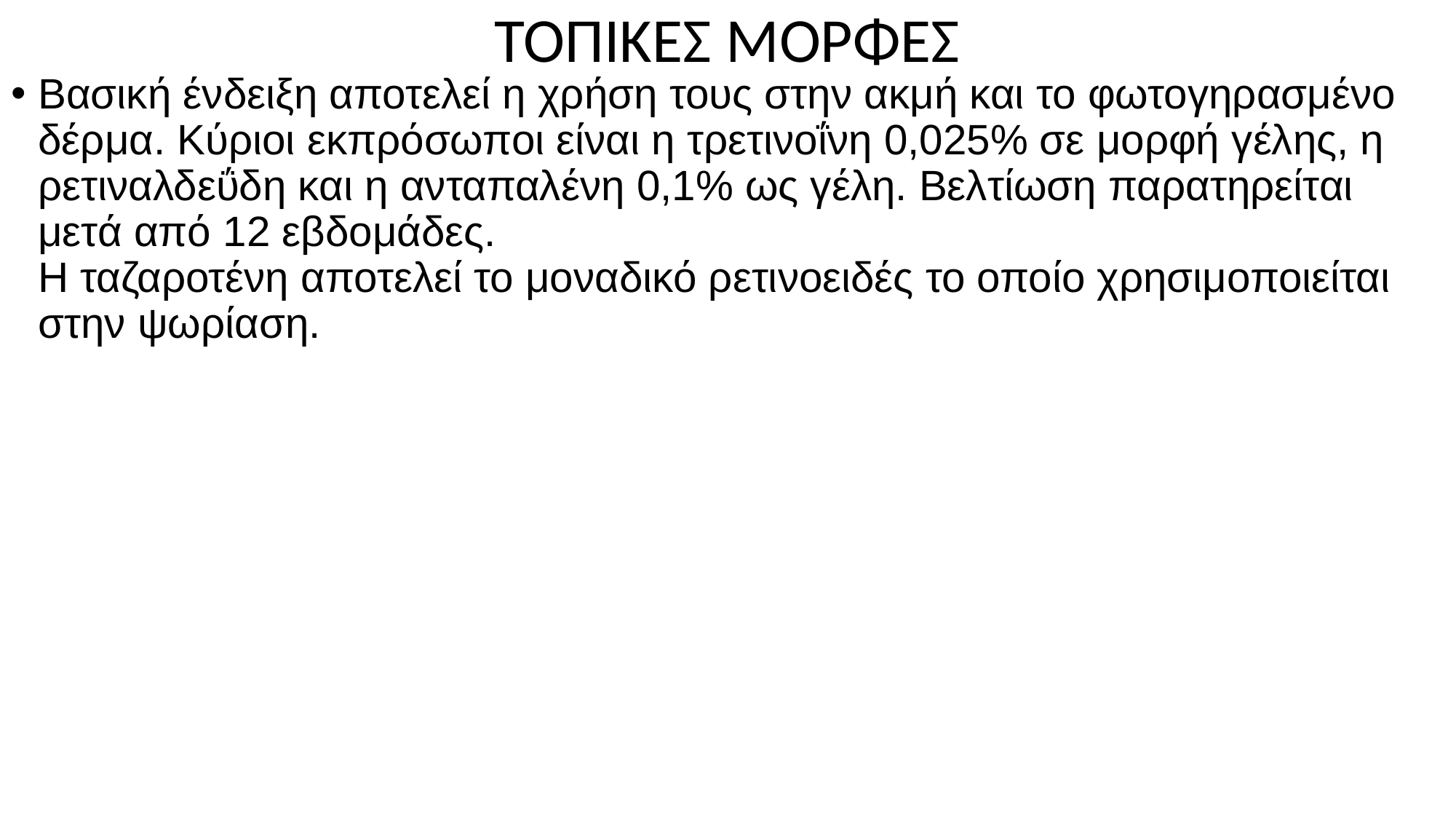

# ΤΟΠΙΚΕΣ ΜΟΡΦΕΣ
Bασική ένδειξη αποτελεί η χρήση τους στην ακμή και το φωτογηρασμένο δέρμα. Kύριοι εκπρόσωποι είναι η τρετινοΐνη 0,025% σε μορφή γέλης, η ρετιναλδεΰδη και η ανταπαλένη 0,1% ως γέλη. Bελτίωση παρατηρείται μετά από 12 εβδομάδες.
Η ταζαροτένη αποτελεί το μοναδικό ρετινοειδές το οποίο χρησιμοποιείται στην ψωρίαση.